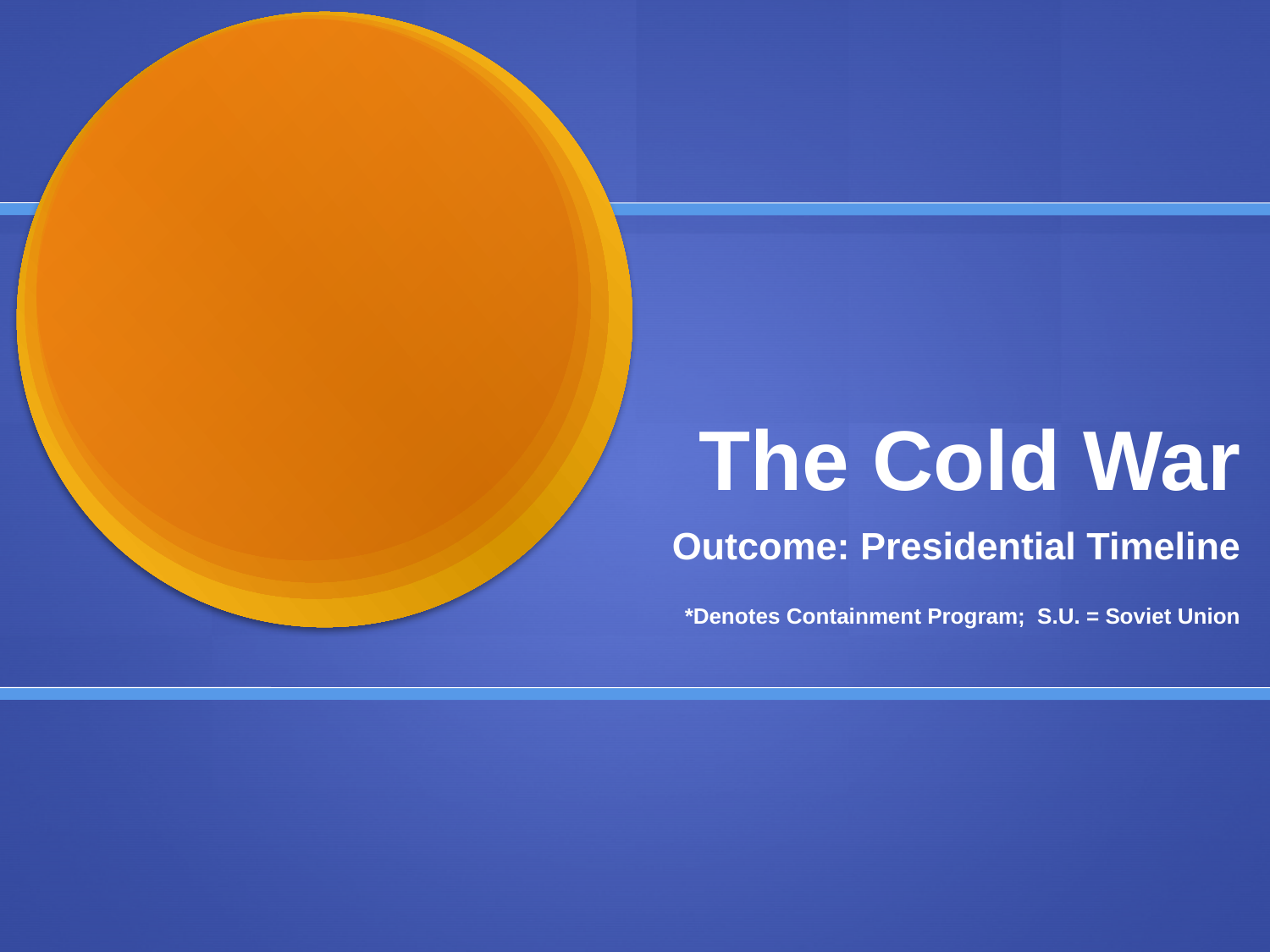

# The Cold War
Outcome: Presidential Timeline

*Denotes Containment Program;  S.U. = Soviet Union